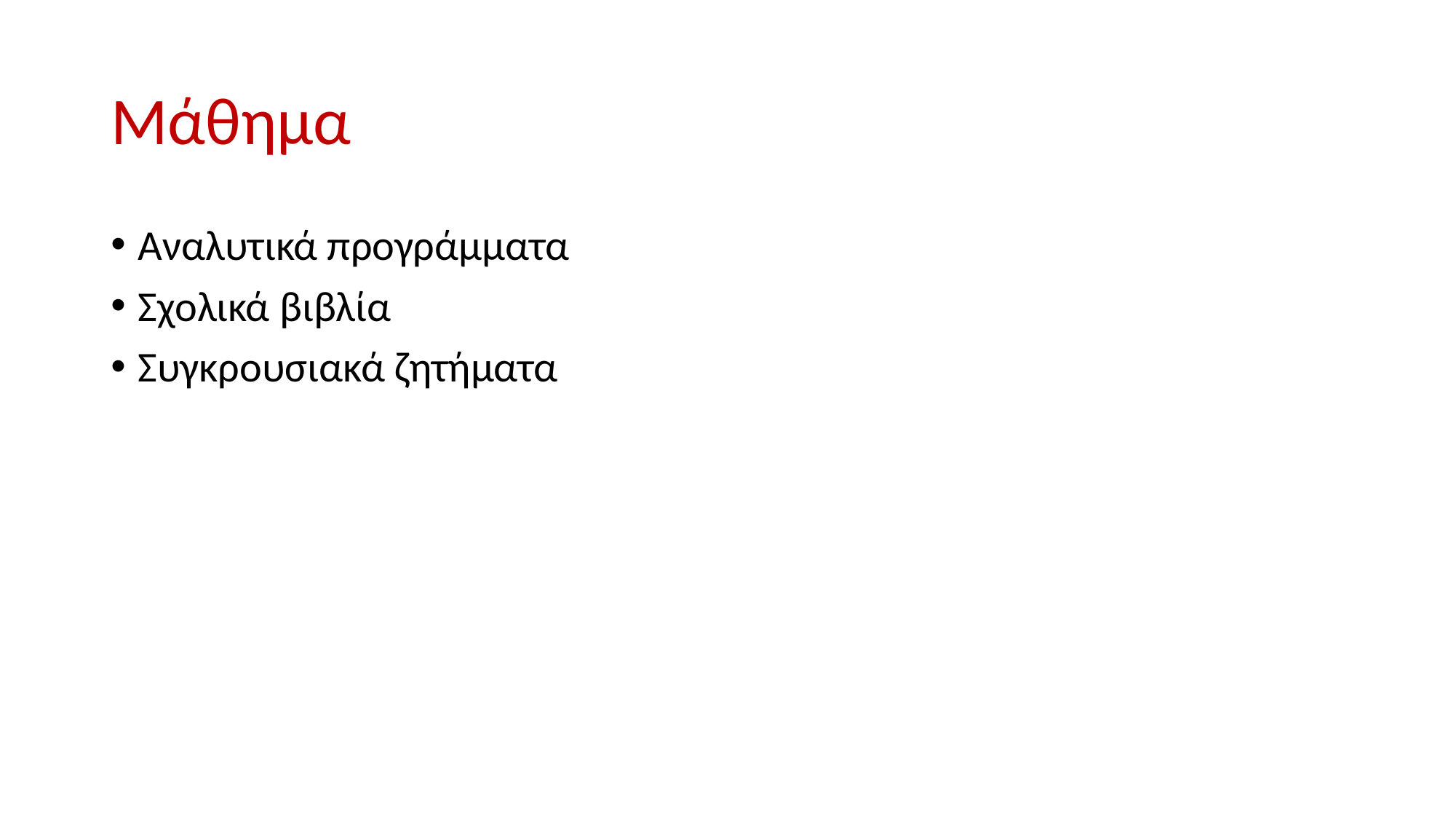

# Μάθημα
Αναλυτικά προγράμματα
Σχολικά βιβλία
Συγκρουσιακά ζητήματα